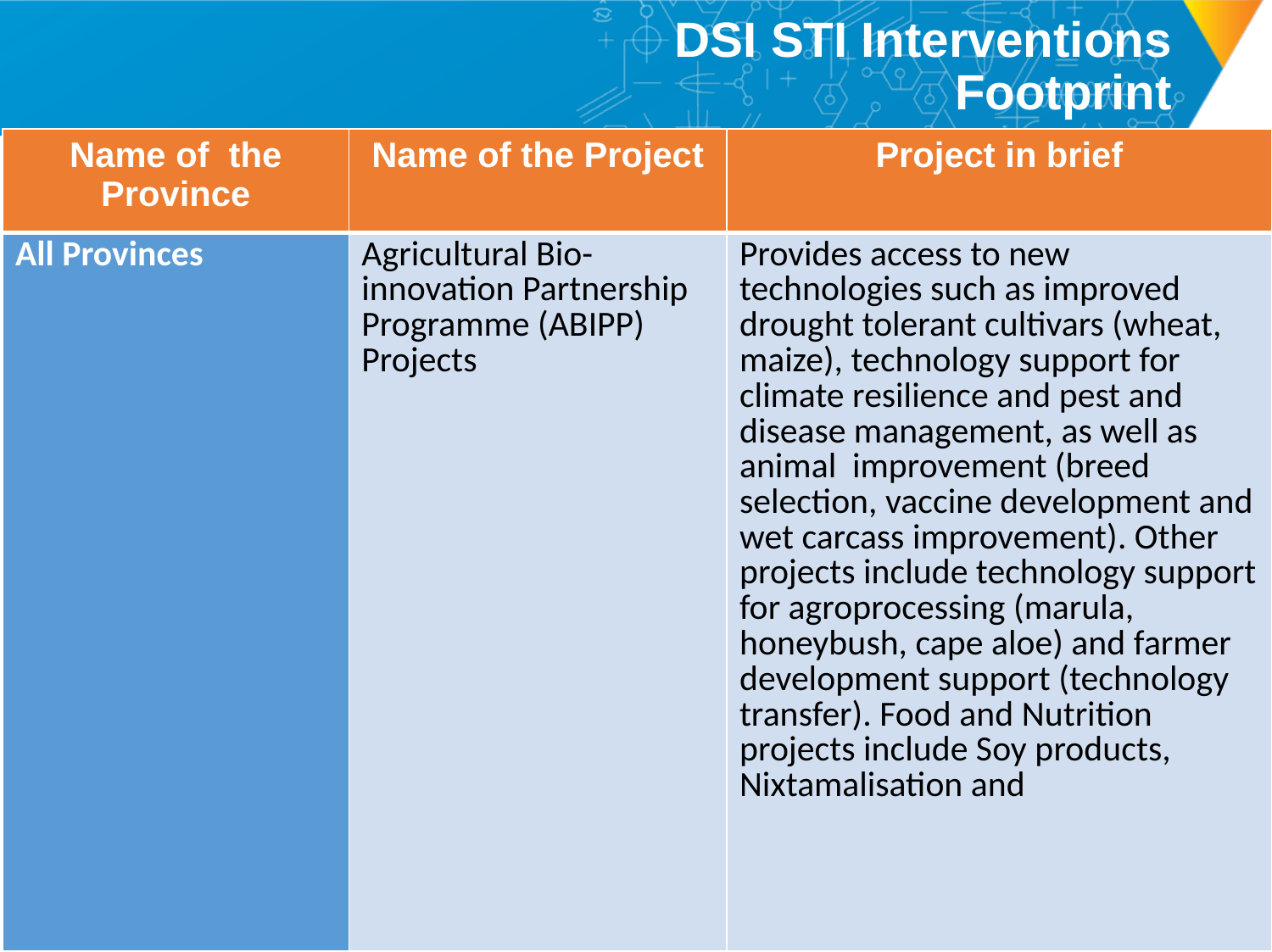

# DSI STI Interventions Footprint
| Name of the Province | Name of the Project | Project in brief |
| --- | --- | --- |
| All Provinces | Agricultural Bio-innovation Partnership Programme (ABIPP) Projects | Provides access to new technologies such as improved drought tolerant cultivars (wheat, maize), technology support for climate resilience and pest and disease management, as well as animal improvement (breed selection, vaccine development and wet carcass improvement). Other projects include technology support for agroprocessing (marula, honeybush, cape aloe) and farmer development support (technology transfer). Food and Nutrition projects include Soy products, Nixtamalisation and |